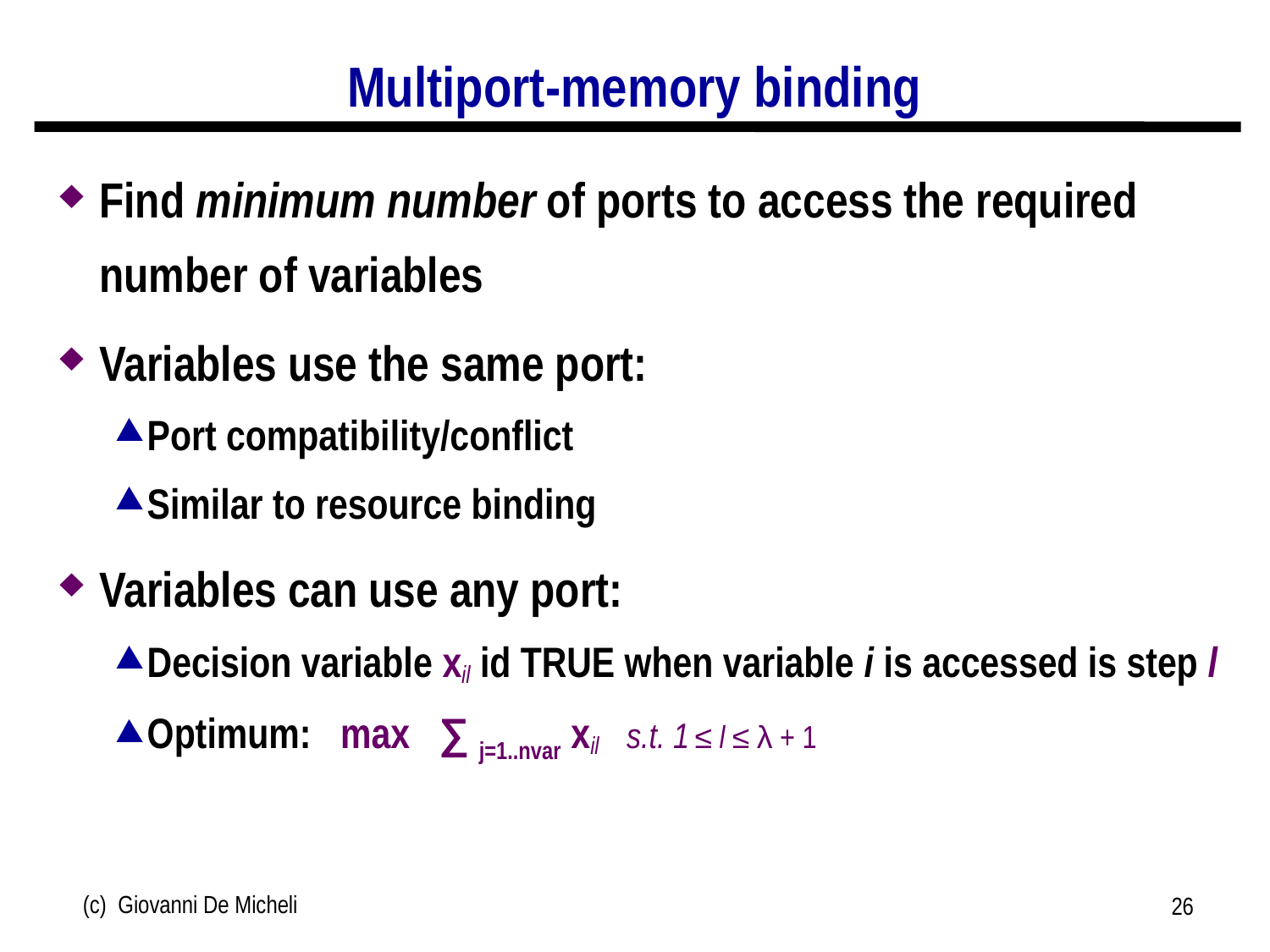

# Multiport-memory binding
Find minimum number of ports to access the required number of variables
Variables use the same port:
Port compatibility/conflict
Similar to resource binding
Variables can use any port:
Decision variable xil id TRUE when variable i is accessed is step l
Optimum:   max   ∑ j=1..nvar xil     s.t. 1 ≤ l ≤ λ + 1
(c)  Giovanni De Micheli
26